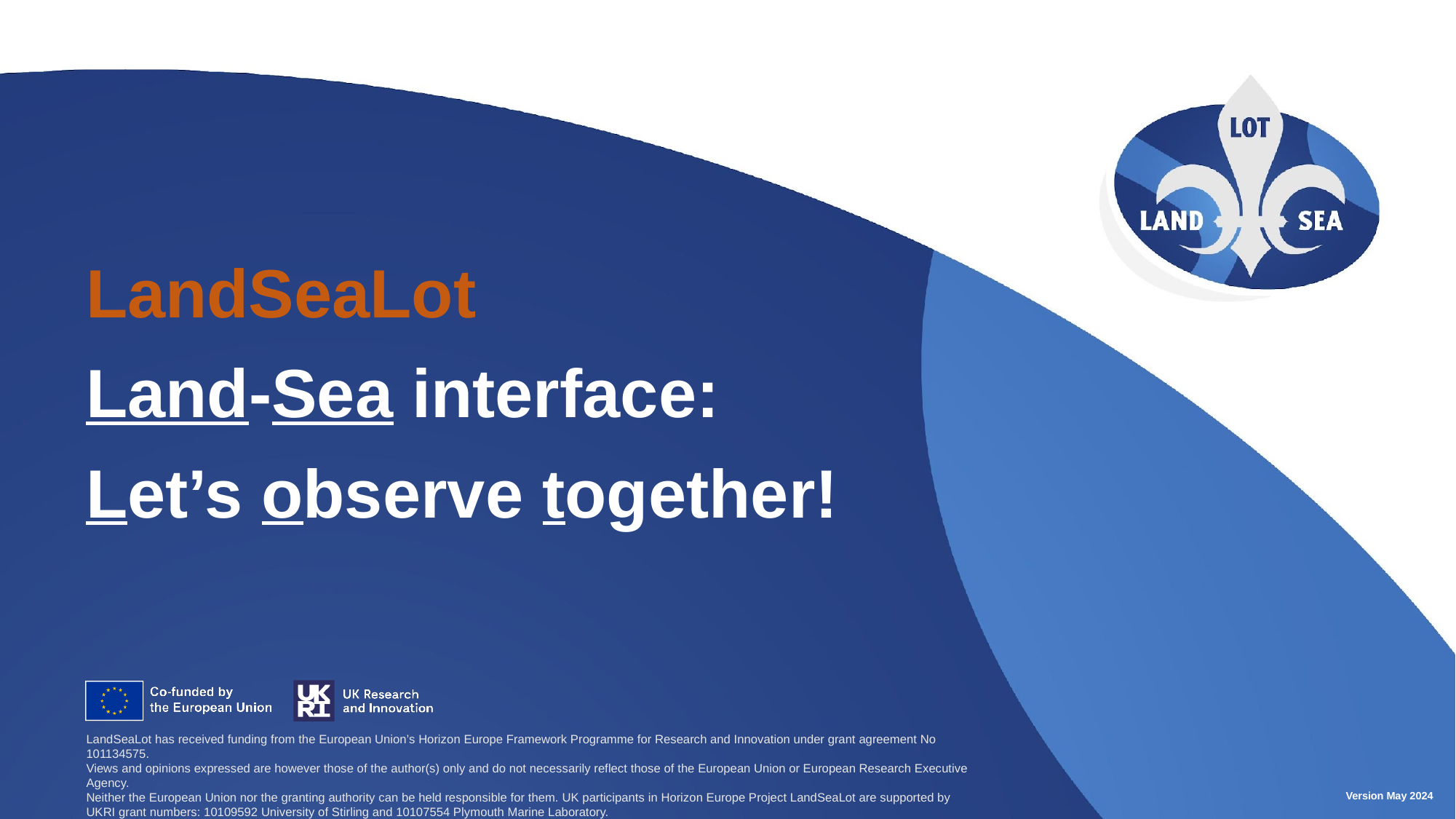

# LandSeaLot Land-Sea interface: Let’s observe together!
Version May 2024